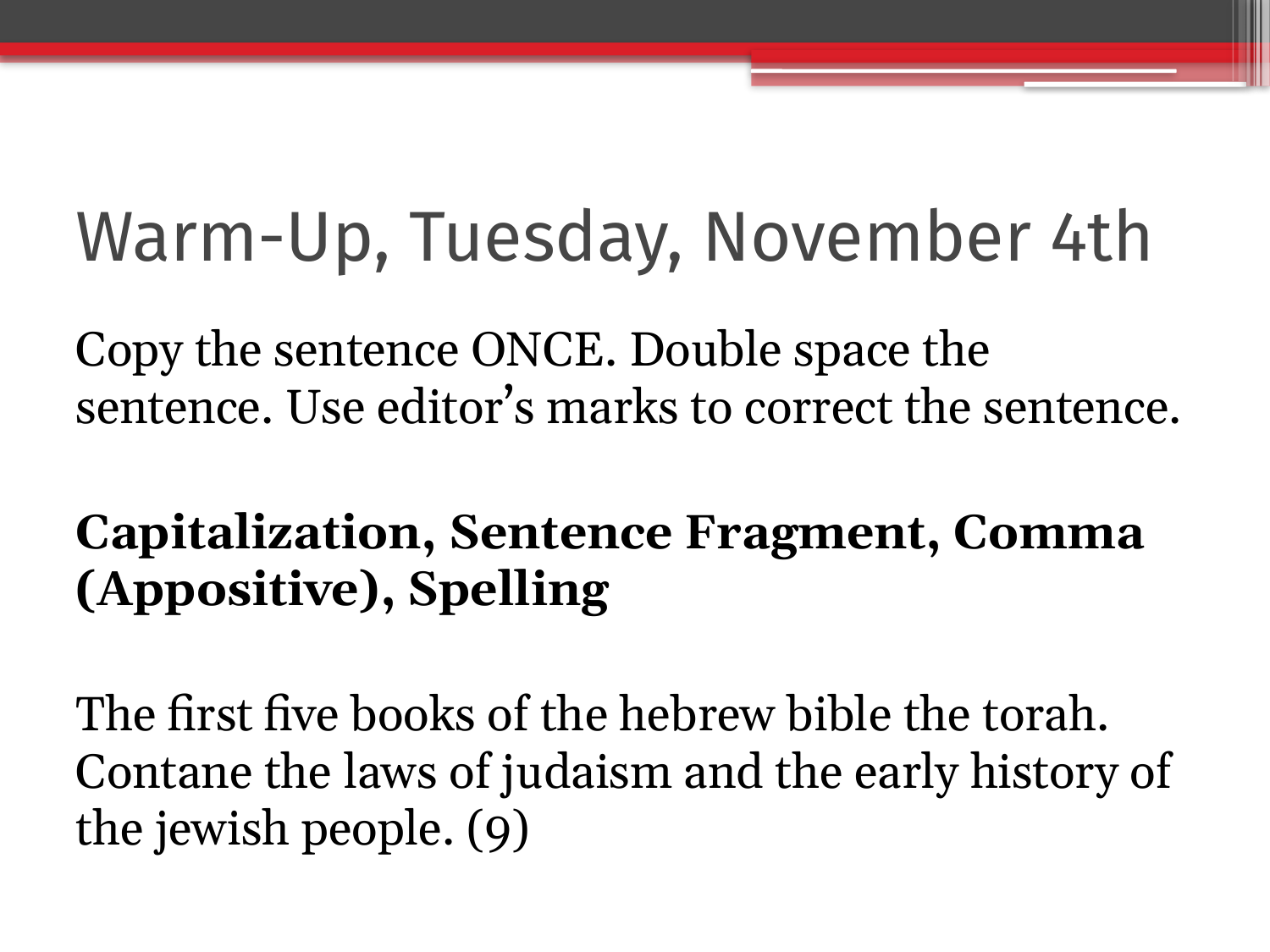

# Warm-Up, Tuesday, November 4th
Copy the sentence ONCE. Double space the sentence. Use editor’s marks to correct the sentence.

Capitalization, Sentence Fragment, Comma (Appositive), Spelling

The first five books of the hebrew bible the torah. Contane the laws of judaism and the early history of the jewish people. (9)